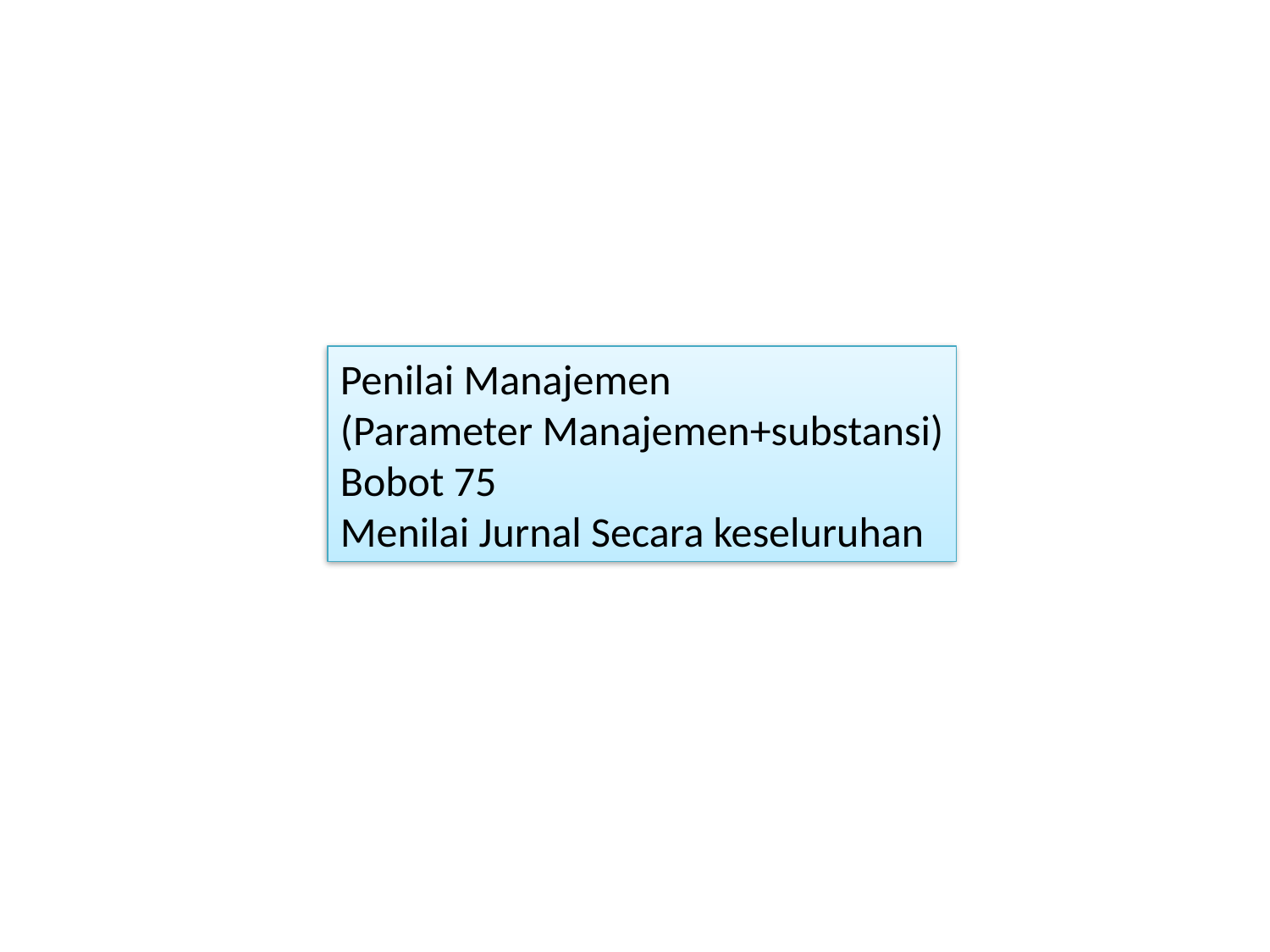

Penilai Manajemen
(Parameter Manajemen+substansi)
Bobot 75
Menilai Jurnal Secara keseluruhan